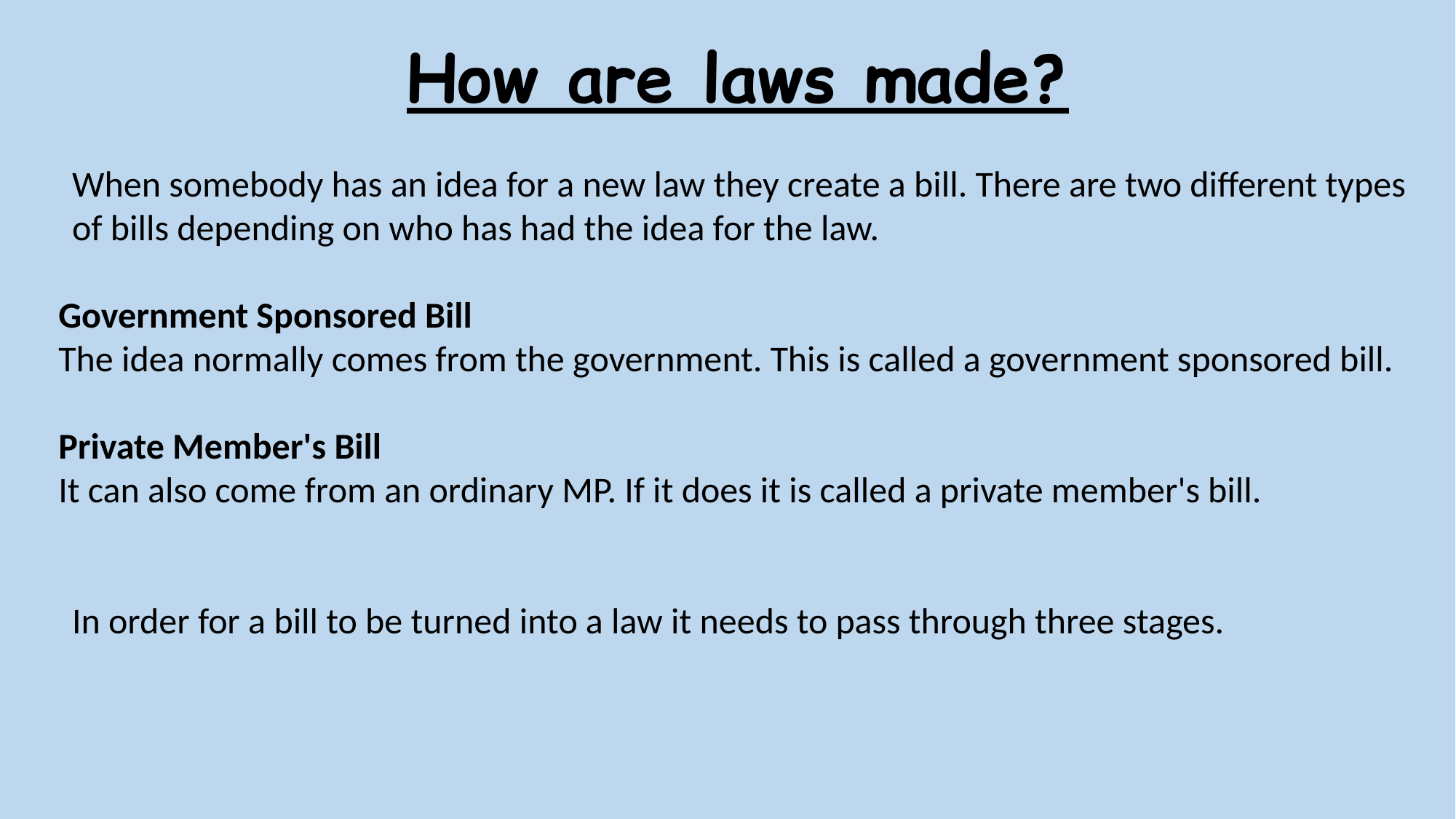

How are laws made?
When somebody has an idea for a new law they create a bill. There are two different types of bills depending on who has had the idea for the law.

Government Sponsored Bill
The idea normally comes from the government. This is called a government sponsored bill.

Private Member's Bill
It can also come from an ordinary MP. If it does it is called a private member's bill.

In order for a bill to be turned into a law it needs to pass through three stages.